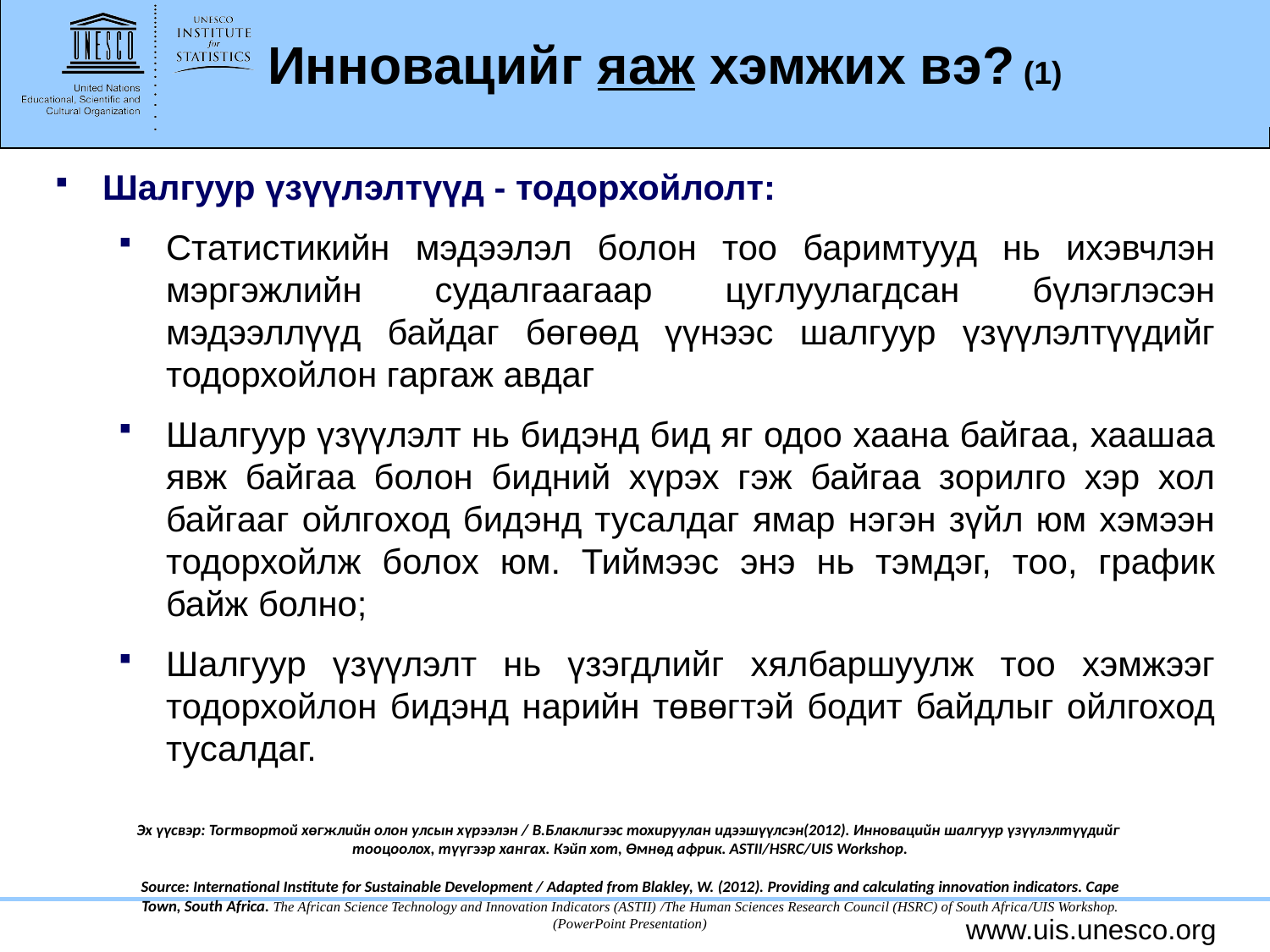

# Инновацийг яаж хэмжих вэ? (1)
Шалгуур үзүүлэлтүүд - тодорхойлолт:
Статистикийн мэдээлэл болон тоо баримтууд нь ихэвчлэн мэргэжлийн судалгаагаар цуглуулагдсан бүлэглэсэн мэдээллүүд байдаг бөгөөд үүнээс шалгуур үзүүлэлтүүдийг тодорхойлон гаргаж авдаг
Шалгуур үзүүлэлт нь бидэнд бид яг одоо хаана байгаа, хаашаа явж байгаа болон бидний хүрэх гэж байгаа зорилго хэр хол байгааг ойлгоход бидэнд тусалдаг ямар нэгэн зүйл юм хэмээн тодорхойлж болох юм. Тиймээс энэ нь тэмдэг, тоо, график байж болно;
Шалгуур үзүүлэлт нь үзэгдлийг хялбаршуулж тоо хэмжээг тодорхойлон бидэнд нарийн төвөгтэй бодит байдлыг ойлгоход тусалдаг.
Эх үүсвэр: Тогтвортой хөгжлийн олон улсын хүрээлэн / В.Блаклигээс тохируулан идээшүүлсэн(2012). Инновацийн шалгуур үзүүлэлтүүдийг  тооцоолох, түүгээр хангах. Кэйп хот, Өмнөд африк. ASTII/HSRC/UIS Workshop.

Source: International Institute for Sustainable Development / Adapted from Blakley, W. (2012). Providing and calculating innovation indicators. Cape Town, South Africa. The African Science Technology and Innovation Indicators (ASTII) /The Human Sciences Research Council (HSRC) of South Africa/UIS Workshop.
(PowerPoint Presentation)